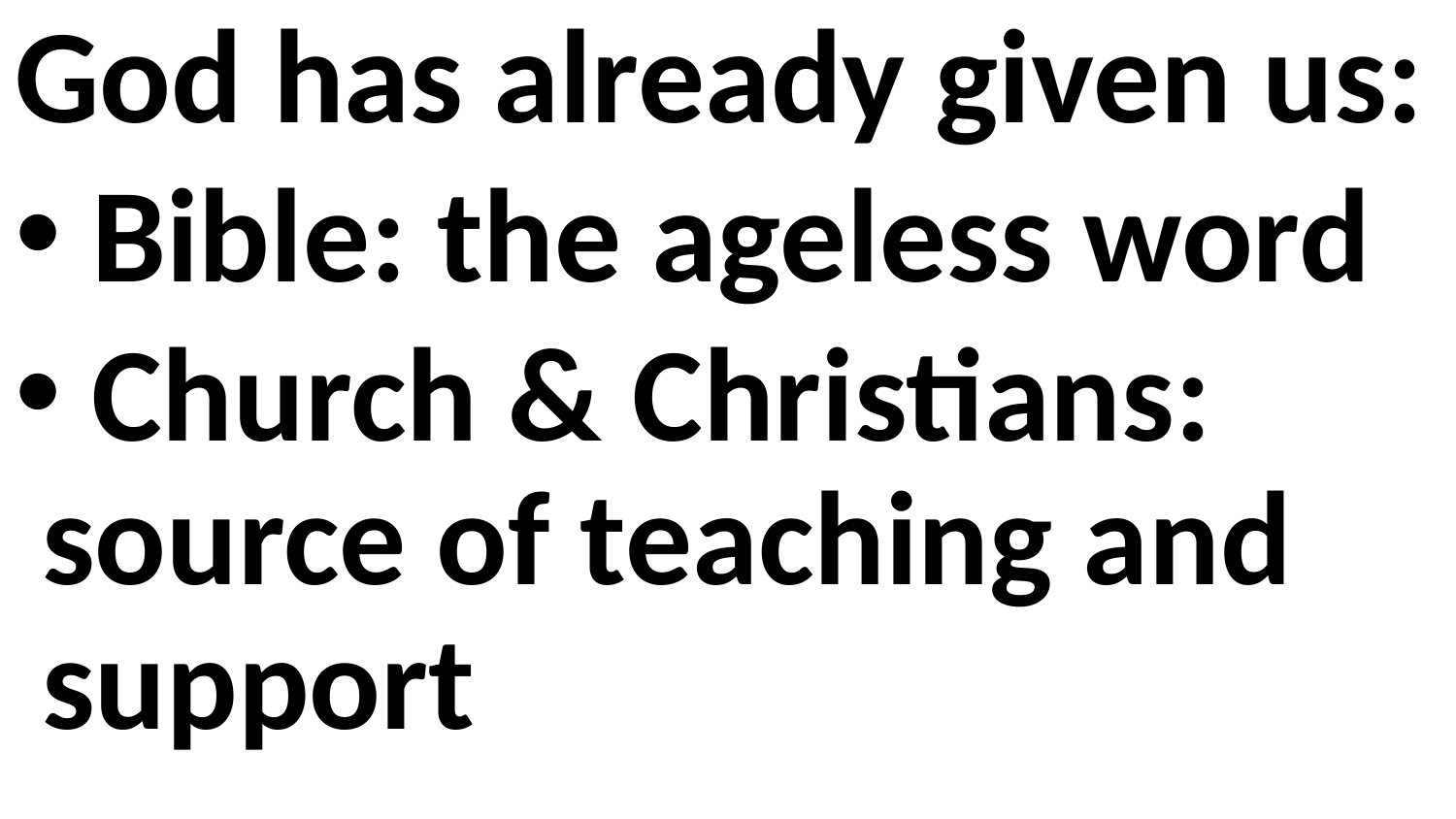

God has already given us:
 Bible: the ageless word
 Church & Christians: source of teaching and support